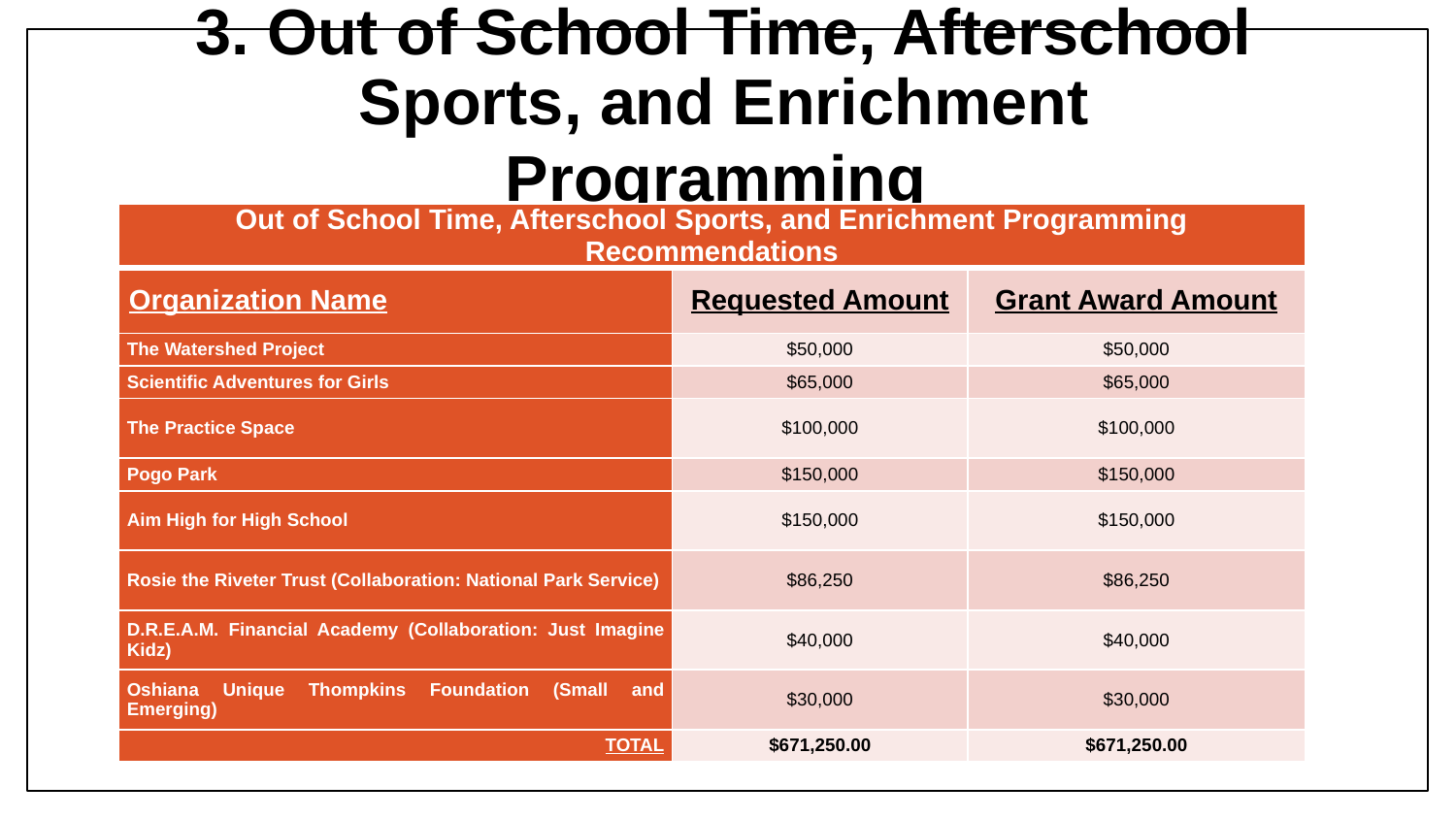

# 3. Out of School Time, Afterschool Sports, and Enrichment Programming
| Out of School Time, Afterschool Sports, and Enrichment Programming Recommendations |  |  |
| --- | --- | --- |
| Organization Name | Requested Amount | Grant Award Amount |
| The Watershed Project | $50,000 | $50,000 |
| Scientific Adventures for Girls | $65,000 | $65,000 |
| The Practice Space | $100,000 | $100,000 |
| Pogo Park | $150,000 | $150,000 |
| Aim High for High School | $150,000 | $150,000 |
| Rosie the Riveter Trust (Collaboration: National Park Service) | $86,250 | $86,250 |
| D.R.E.A.M. Financial Academy (Collaboration: Just Imagine Kidz) | $40,000 | $40,000 |
| Oshiana Unique Thompkins Foundation (Small and Emerging) | $30,000 | $30,000 |
| TOTAL | $671,250.00 | $671,250.00 |